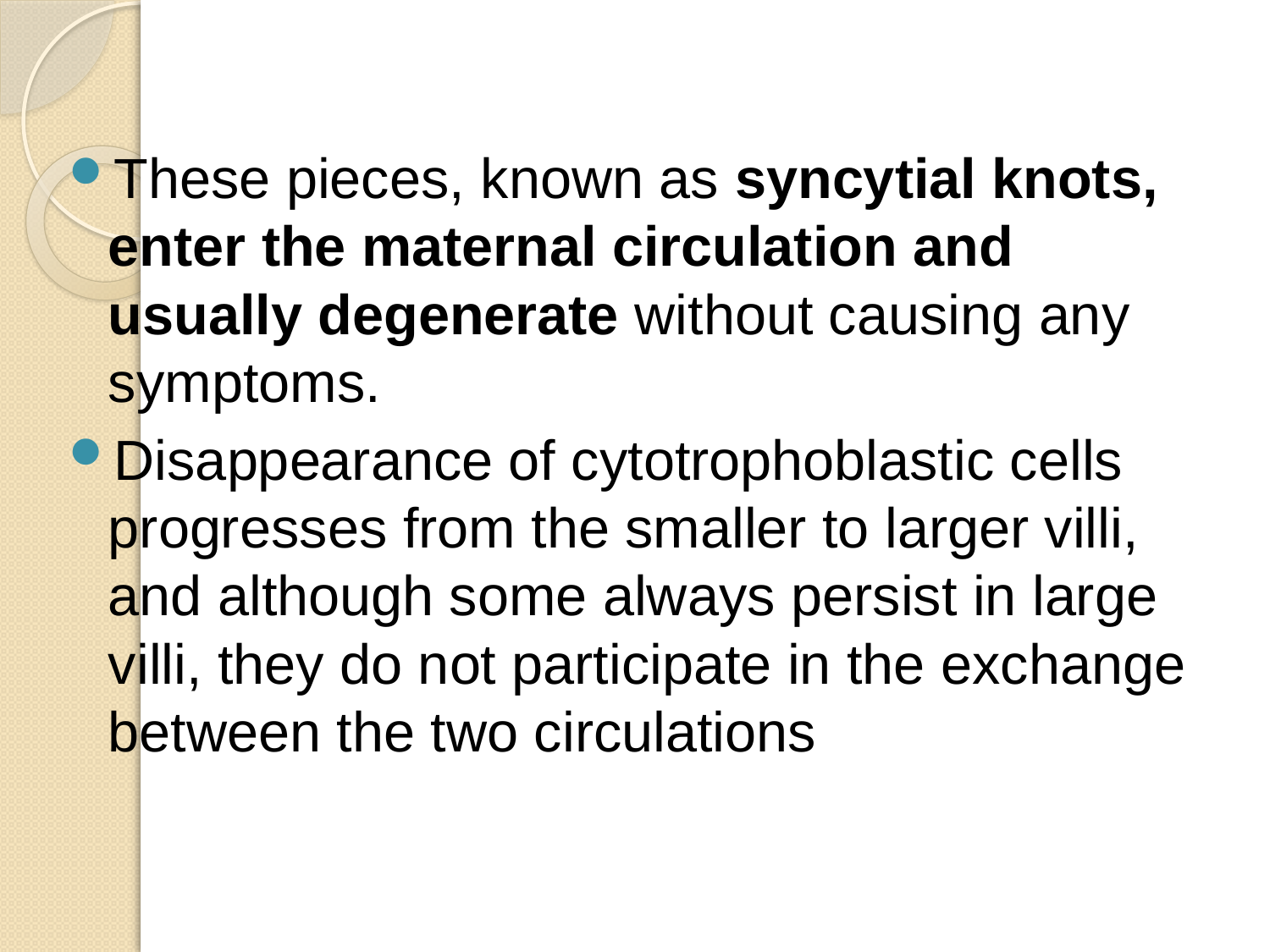

#
These pieces, known as syncytial knots, enter the maternal circulation and usually degenerate without causing any symptoms.
Disappearance of cytotrophoblastic cells progresses from the smaller to larger villi, and although some always persist in large villi, they do not participate in the exchange between the two circulations